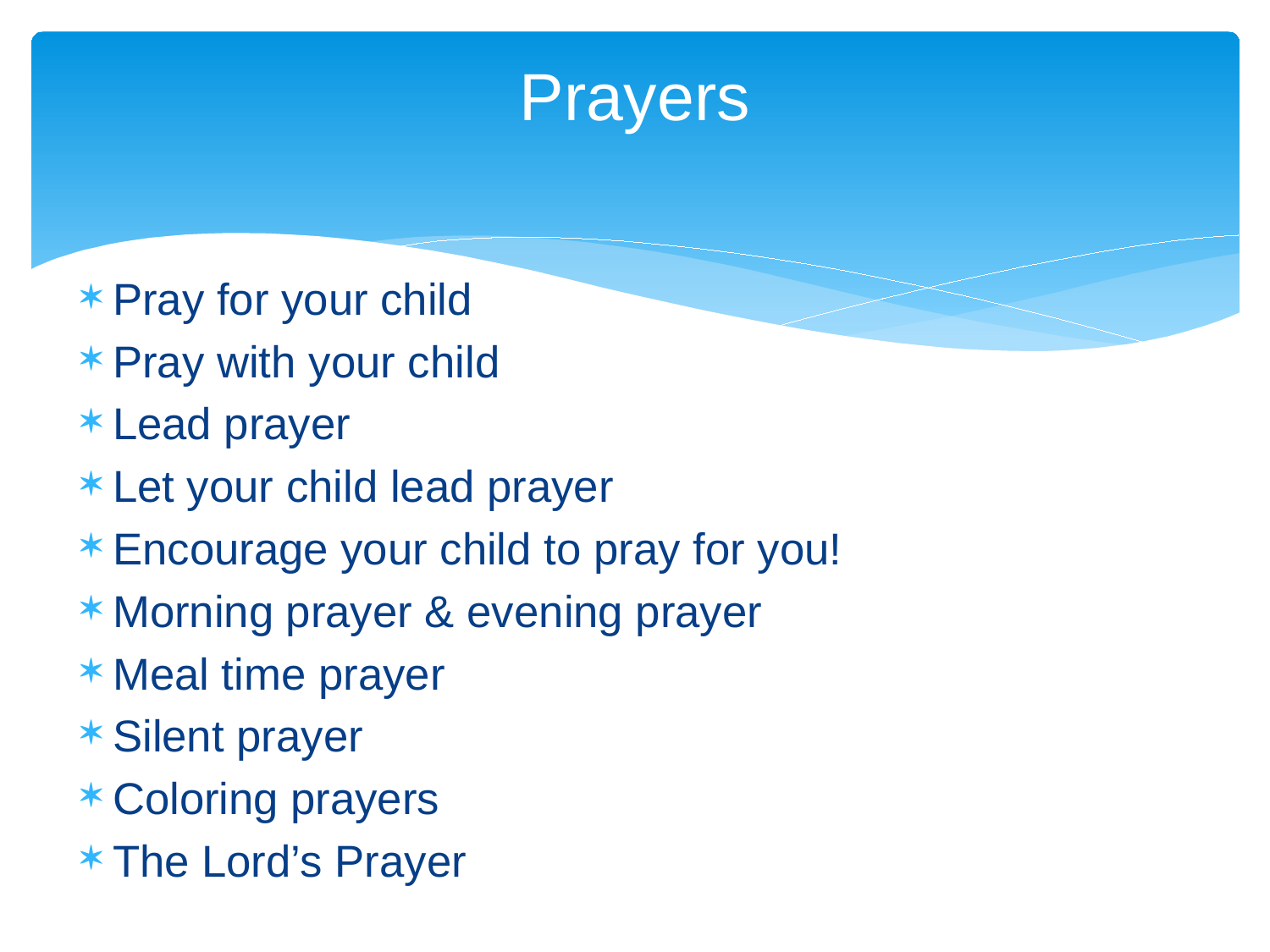

# Prayers
Pray for your child
Pray with your child
Lead prayer
Let your child lead prayer
Encourage your child to pray for you!
Morning prayer & evening prayer
Meal time prayer
Silent prayer
Coloring prayers
The Lord’s Prayer